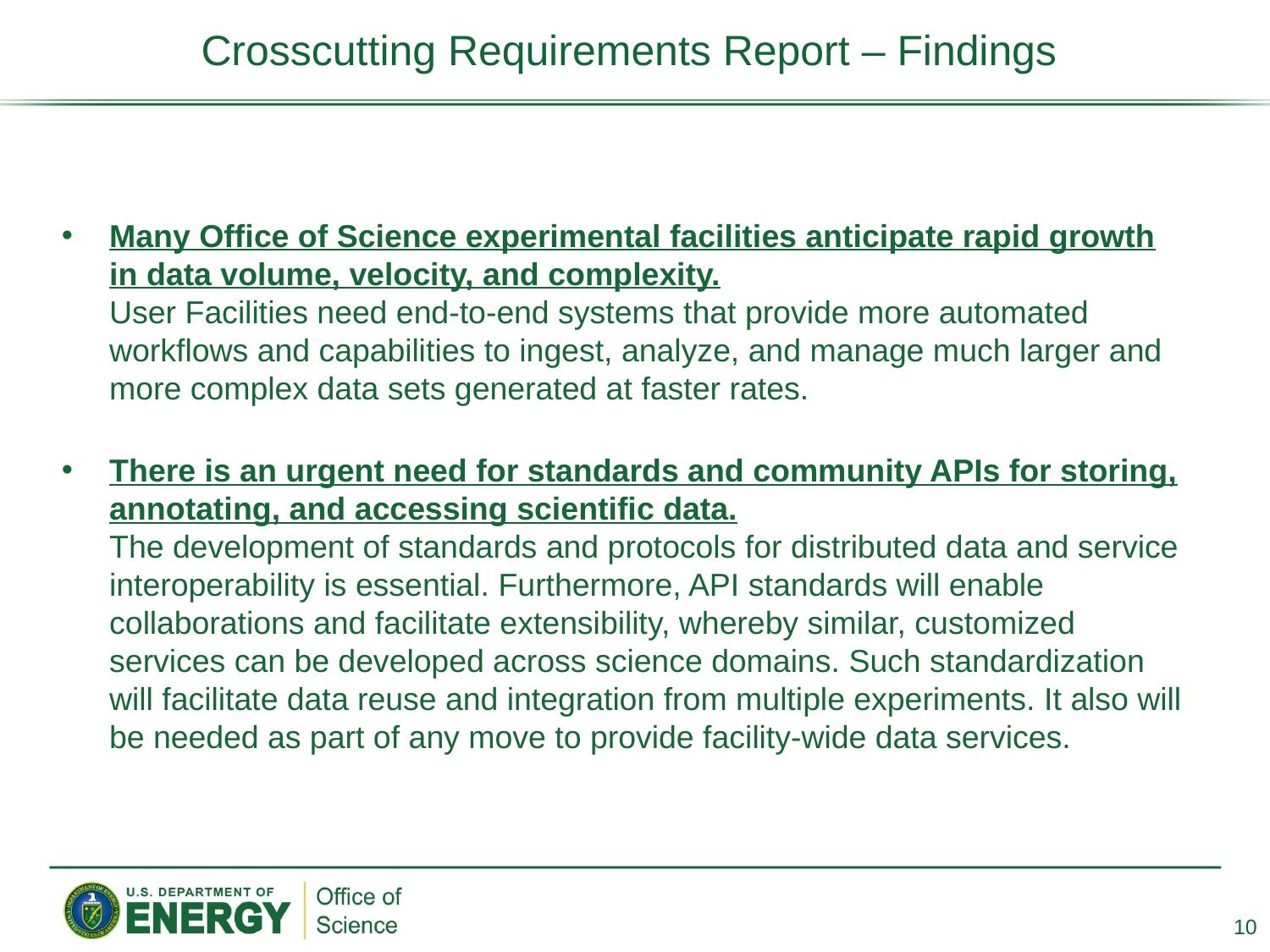

# Crosscutting Requirements Report – Findings
Many Office of Science experimental facilities anticipate rapid growth in data volume, velocity, and complexity.
User Facilities need end-to-end systems that provide more automated workflows and capabilities to ingest, analyze, and manage much larger and more complex data sets generated at faster rates.
There is an urgent need for standards and community APIs for storing, annotating, and accessing scientific data.
The development of standards and protocols for distributed data and service interoperability is essential. Furthermore, API standards will enable collaborations and facilitate extensibility, whereby similar, customized services can be developed across science domains. Such standardization will facilitate data reuse and integration from multiple experiments. It also will be needed as part of any move to provide facility-wide data services.
10